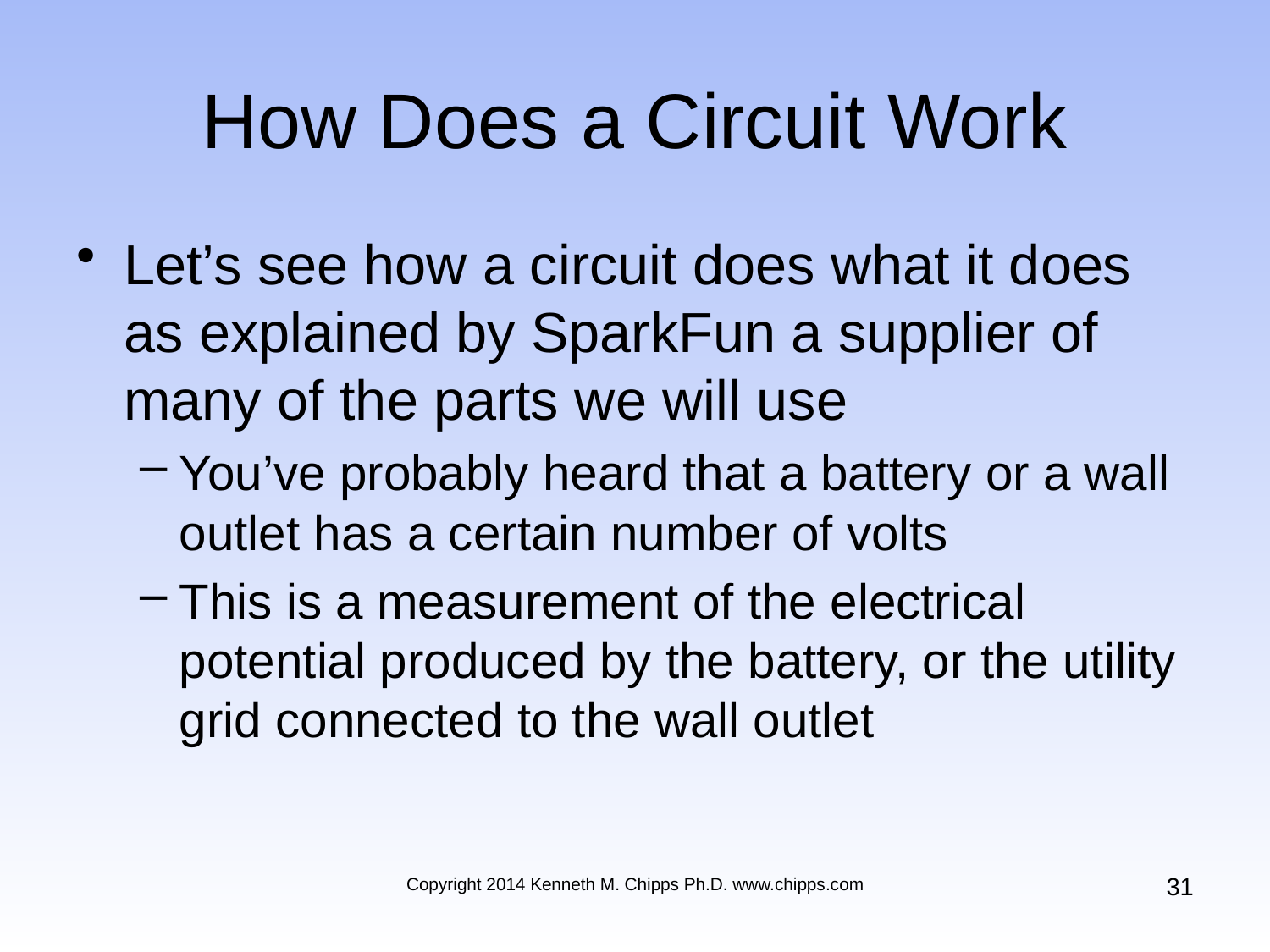

# How Does a Circuit Work
Let’s see how a circuit does what it does as explained by SparkFun a supplier of many of the parts we will use
You’ve probably heard that a battery or a wall outlet has a certain number of volts
This is a measurement of the electrical potential produced by the battery, or the utility grid connected to the wall outlet
31
Copyright 2014 Kenneth M. Chipps Ph.D. www.chipps.com